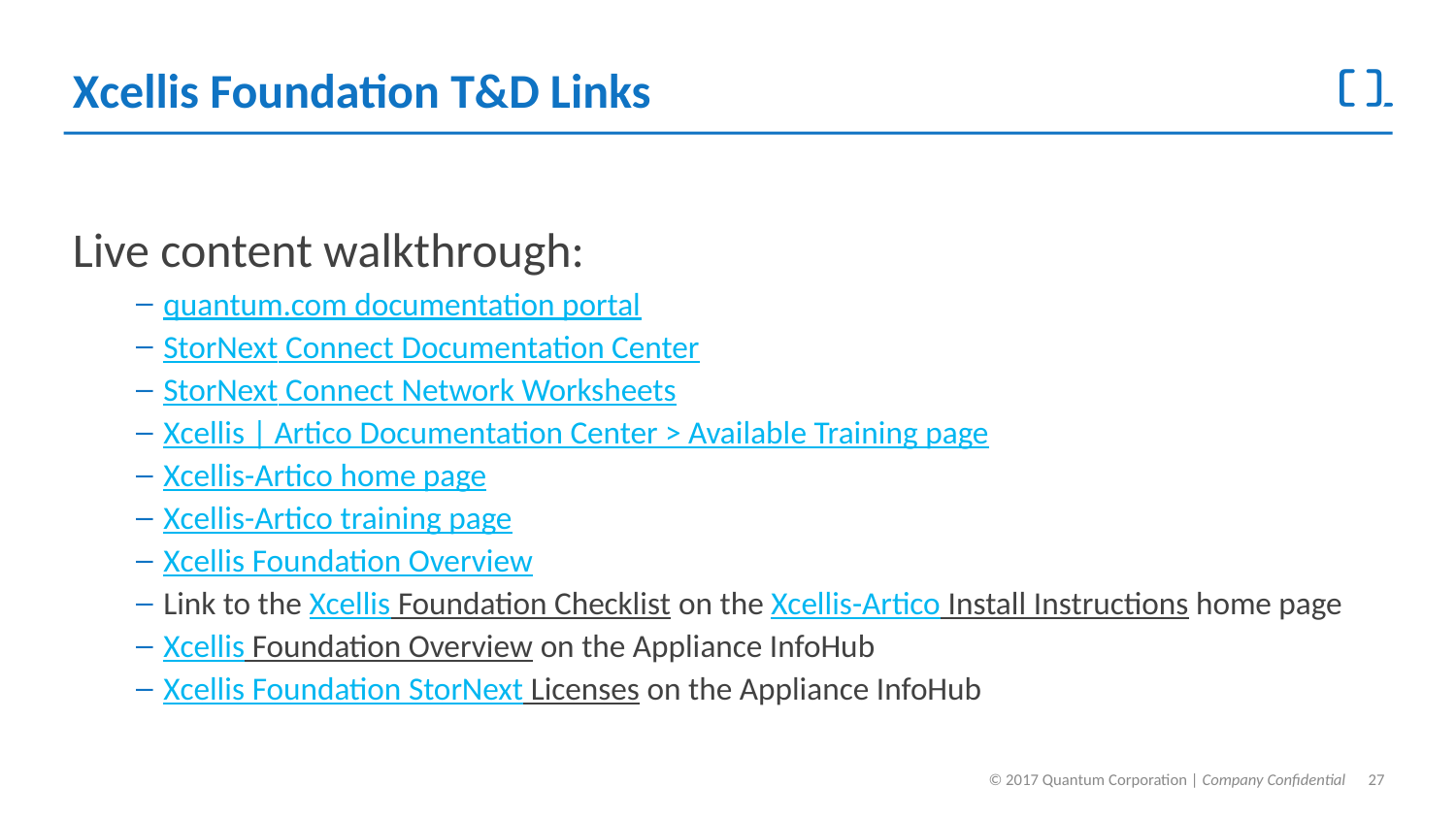

# Xcellis Foundation T&D Links
Live content walkthrough:
quantum.com documentation portal
StorNext Connect Documentation Center
StorNext Connect Network Worksheets
Xcellis | Artico Documentation Center > Available Training page
Xcellis-Artico home page
Xcellis-Artico training page
Xcellis Foundation Overview
Link to the Xcellis Foundation Checklist on the Xcellis-Artico Install Instructions home page
Xcellis Foundation Overview on the Appliance InfoHub
Xcellis Foundation StorNext Licenses on the Appliance InfoHub